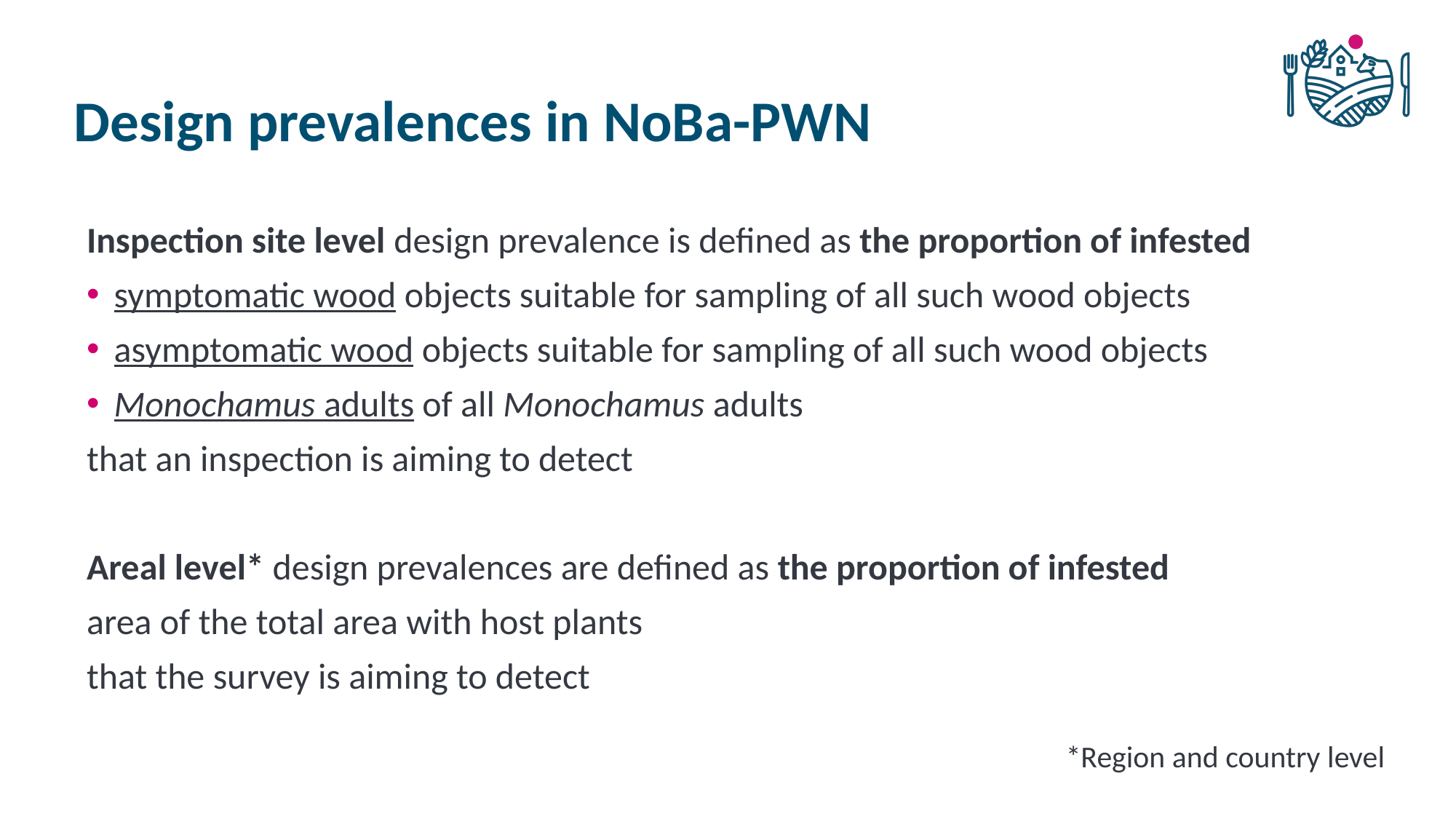

# Design prevalences in NoBa-PWN
Inspection site level design prevalence is defined as the proportion of infested
symptomatic wood objects suitable for sampling of all such wood objects
asymptomatic wood objects suitable for sampling of all such wood objects
Monochamus adults of all Monochamus adults
that an inspection is aiming to detect

Areal level* design prevalences are defined as the proportion of infested
area of the total area with host plants
that the survey is aiming to detect
*Region and country level